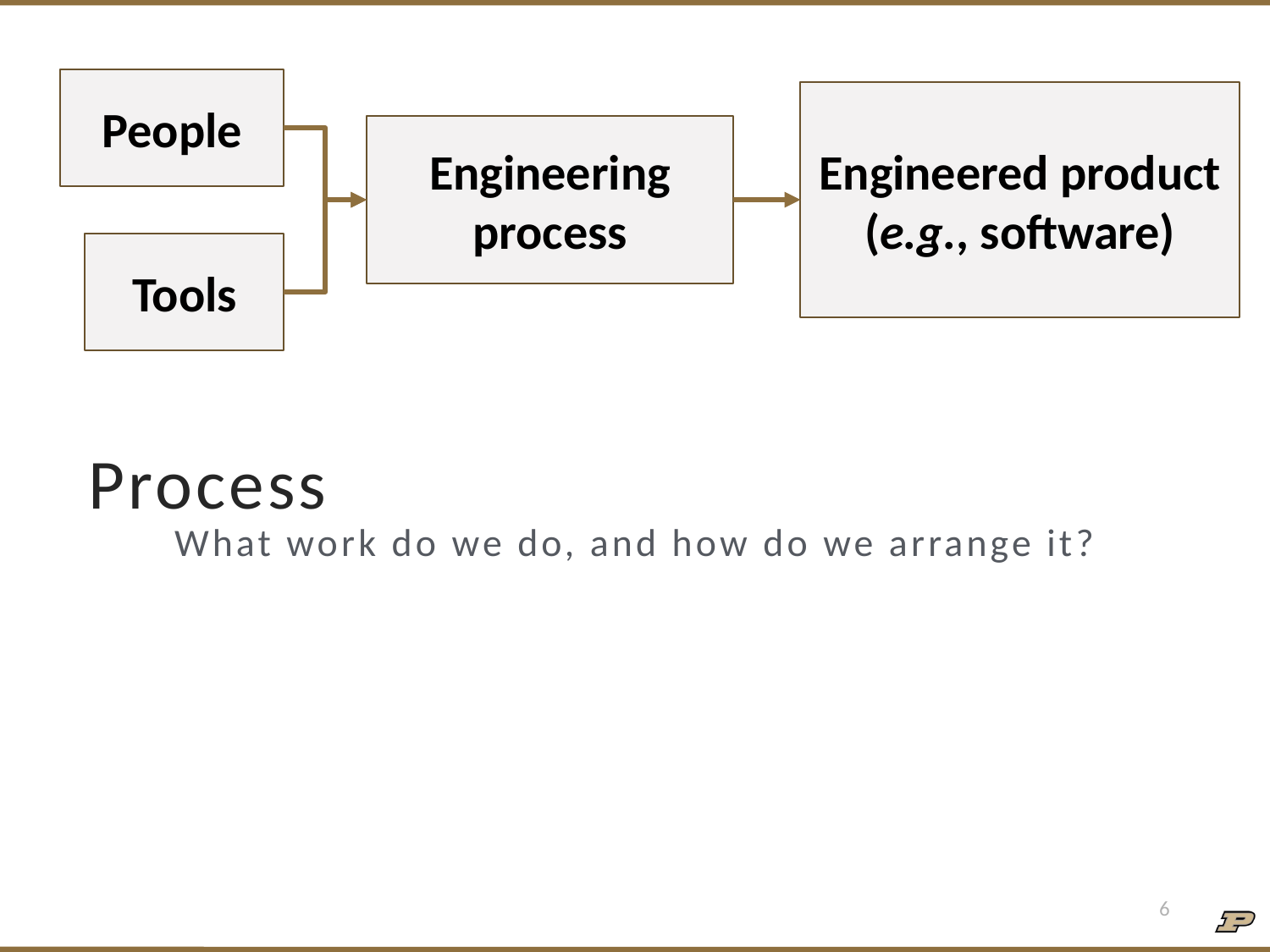

People
Engineered product (e.g., software)
Engineering process
Tools
# Process
What work do we do, and how do we arrange it?
6